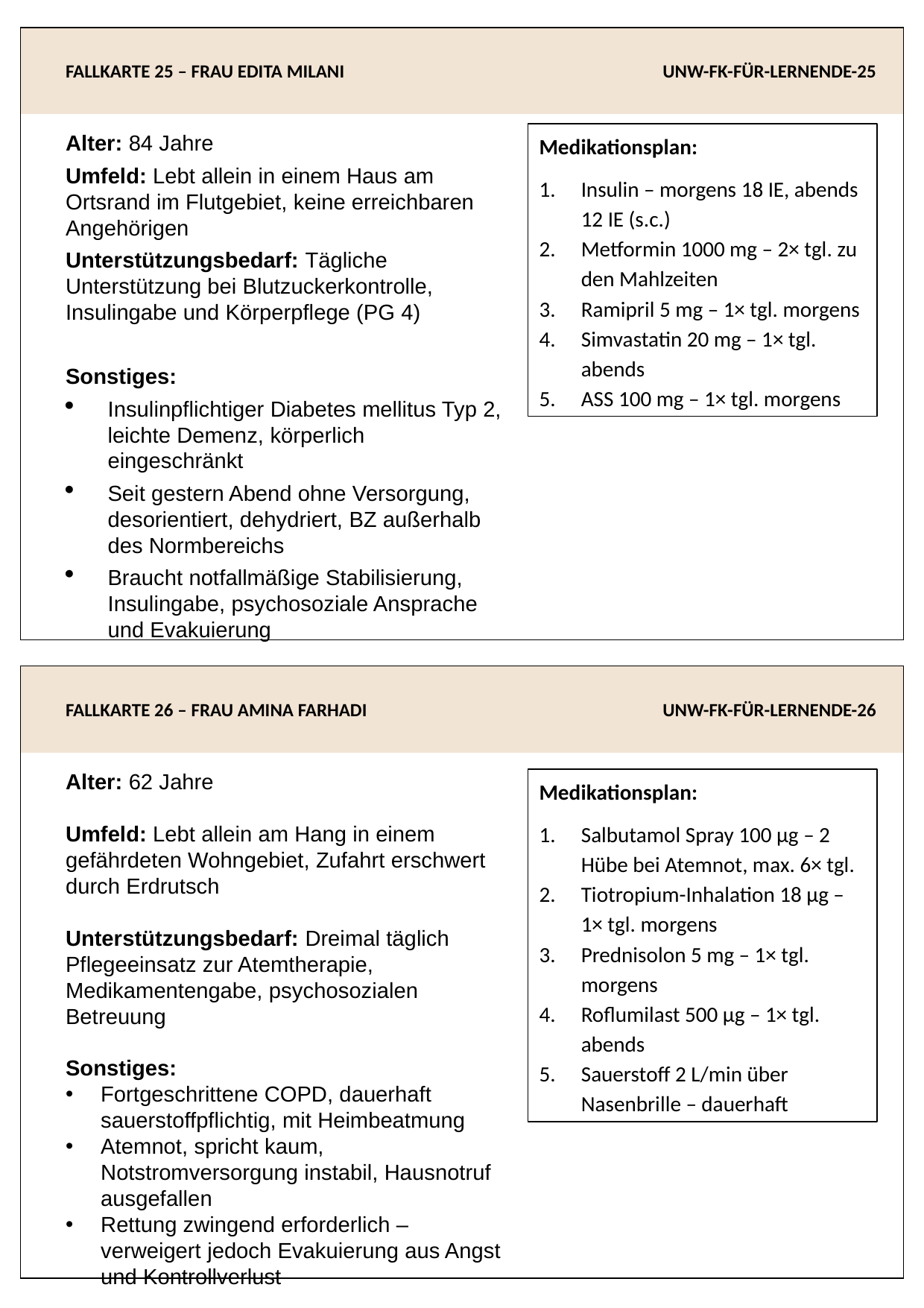

FALLKARTE 25 – FRAU EDITA MILANI
UNW-FK-FÜR-LERNENDE-25
Medikationsplan:
Insulin – morgens 18 IE, abends 12 IE (s.c.)
Metformin 1000 mg – 2× tgl. zu den Mahlzeiten
Ramipril 5 mg – 1× tgl. morgens
Simvastatin 20 mg – 1× tgl. abends
ASS 100 mg – 1× tgl. morgens
Alter: 84 Jahre
Umfeld: Lebt allein in einem Haus am Ortsrand im Flutgebiet, keine erreichbaren Angehörigen
Unterstützungsbedarf: Tägliche Unterstützung bei Blutzuckerkontrolle, Insulingabe und Körperpflege (PG 4)

Sonstiges:
Insulinpflichtiger Diabetes mellitus Typ 2, leichte Demenz, körperlich eingeschränkt
Seit gestern Abend ohne Versorgung, desorientiert, dehydriert, BZ außerhalb des Normbereichs
Braucht notfallmäßige Stabilisierung, Insulingabe, psychosoziale Ansprache und Evakuierung

FALLKARTE 26 – FRAU AMINA FARHADI
UNW-FK-FÜR-LERNENDE-26
Alter: 62 Jahre

Umfeld: Lebt allein am Hang in einem gefährdeten Wohngebiet, Zufahrt erschwert durch Erdrutsch

Unterstützungsbedarf: Dreimal täglich Pflegeeinsatz zur Atemtherapie, Medikamentengabe, psychosozialen Betreuung

Sonstiges:
Fortgeschrittene COPD, dauerhaft sauerstoffpflichtig, mit Heimbeatmung
Atemnot, spricht kaum, Notstromversorgung instabil, Hausnotruf ausgefallen
Rettung zwingend erforderlich – verweigert jedoch Evakuierung aus Angst und Kontrollverlust

Medikationsplan:
Salbutamol Spray 100 µg – 2 Hübe bei Atemnot, max. 6× tgl.
Tiotropium-Inhalation 18 µg – 1× tgl. morgens
Prednisolon 5 mg – 1× tgl. morgens
Roflumilast 500 µg – 1× tgl. abends
Sauerstoff 2 L/min über Nasenbrille – dauerhaft